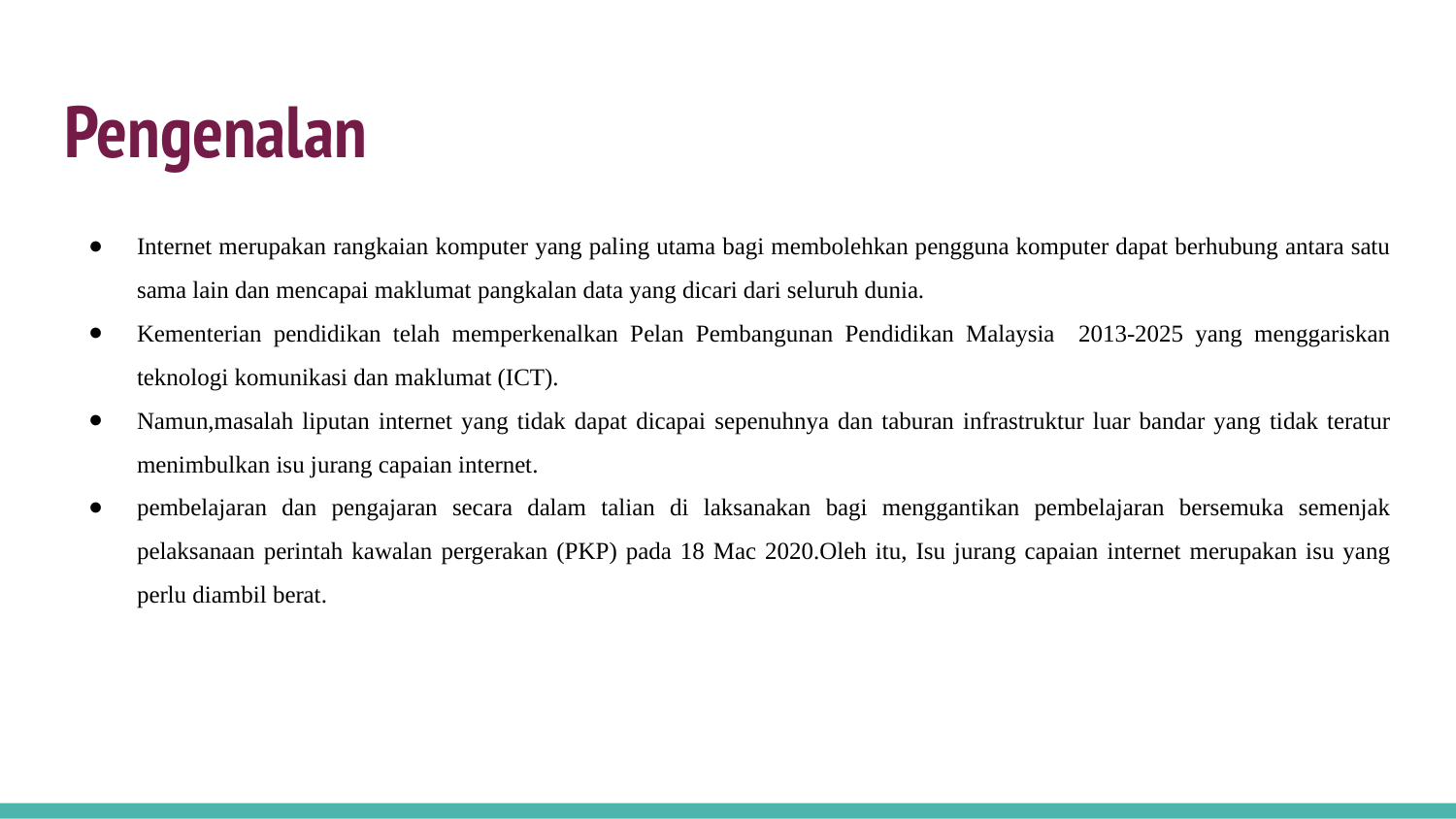

# Pengenalan
Internet merupakan rangkaian komputer yang paling utama bagi membolehkan pengguna komputer dapat berhubung antara satu sama lain dan mencapai maklumat pangkalan data yang dicari dari seluruh dunia.
Kementerian pendidikan telah memperkenalkan Pelan Pembangunan Pendidikan Malaysia  2013-2025 yang menggariskan teknologi komunikasi dan maklumat (ICT).
Namun,masalah liputan internet yang tidak dapat dicapai sepenuhnya dan taburan infrastruktur luar bandar yang tidak teratur menimbulkan isu jurang capaian internet.
pembelajaran dan pengajaran secara dalam talian di laksanakan bagi menggantikan pembelajaran bersemuka semenjak pelaksanaan perintah kawalan pergerakan (PKP) pada 18 Mac 2020.Oleh itu, Isu jurang capaian internet merupakan isu yang perlu diambil berat.